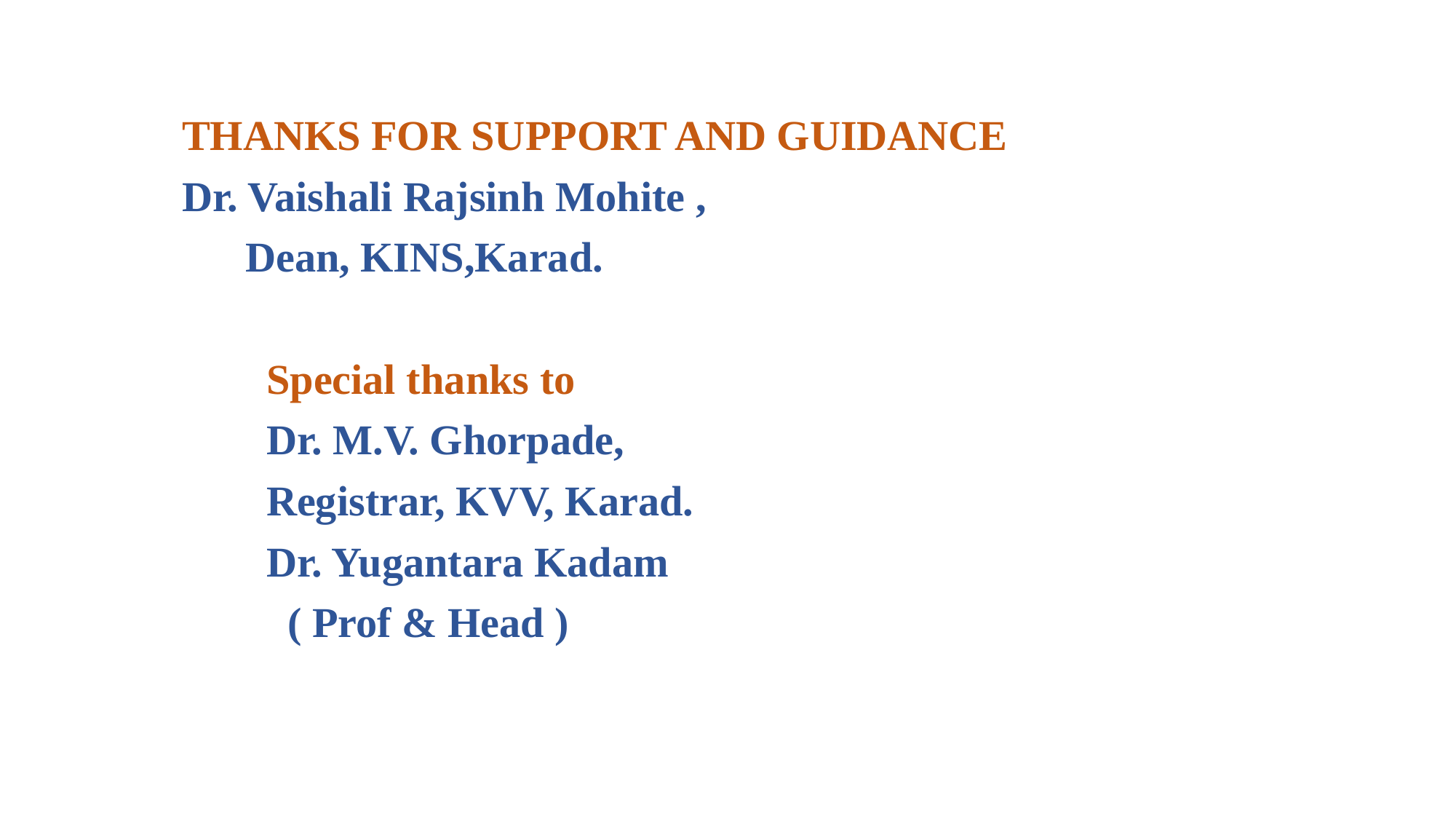

THANKS FOR SUPPORT AND GUIDANCE
Dr. Vaishali Rajsinh Mohite ,
      Dean, KINS,Karad.

        Special thanks to
        Dr. M.V. Ghorpade,
        Registrar, KVV, Karad.
        Dr. Yugantara Kadam
          ( Prof & Head )